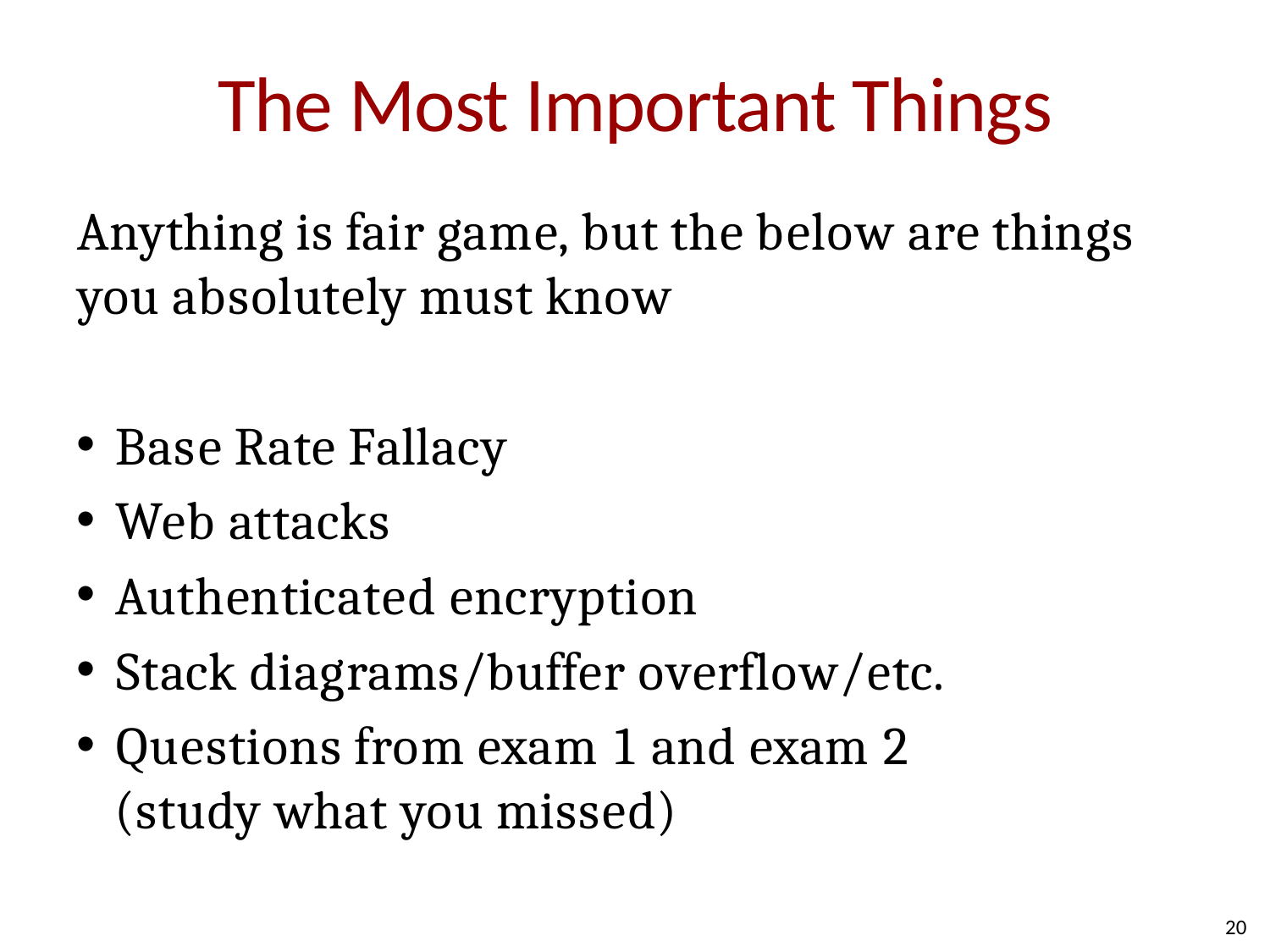

# The Most Important Things
Anything is fair game, but the below are things you absolutely must know

Base Rate Fallacy
Web attacks
Authenticated encryption
Stack diagrams/buffer overflow/etc.
Questions from exam 1 and exam 2
(study what you missed)
20